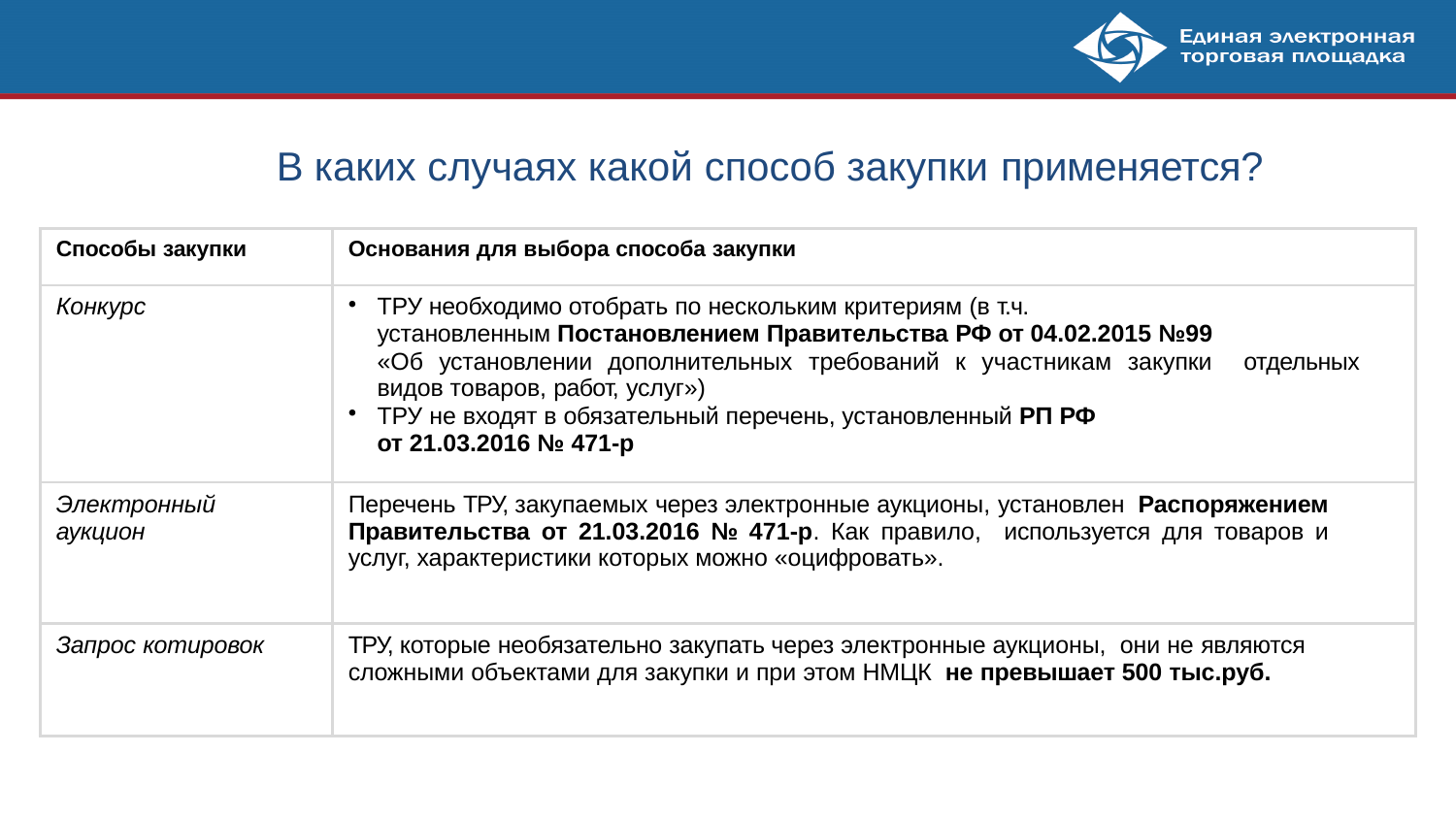

# В каких случаях какой способ закупки применяется?
| Способы закупки | Основания для выбора способа закупки |
| --- | --- |
| Конкурс | ТРУ необходимо отобрать по нескольким критериям (в т.ч. установленным Постановлением Правительства РФ от 04.02.2015 №99 «Об установлении дополнительных требований к участникам закупки отдельных видов товаров, работ, услуг») ТРУ не входят в обязательный перечень, установленный РП РФ от 21.03.2016 № 471-р |
| Электронный аукцион | Перечень ТРУ, закупаемых через электронные аукционы, установлен Распоряжением Правительства от 21.03.2016 № 471-р. Как правило, используется для товаров и услуг, характеристики которых можно «оцифровать». |
| Запрос котировок | ТРУ, которые необязательно закупать через электронные аукционы, они не являются сложными объектами для закупки и при этом НМЦК не превышает 500 тыс.руб. |